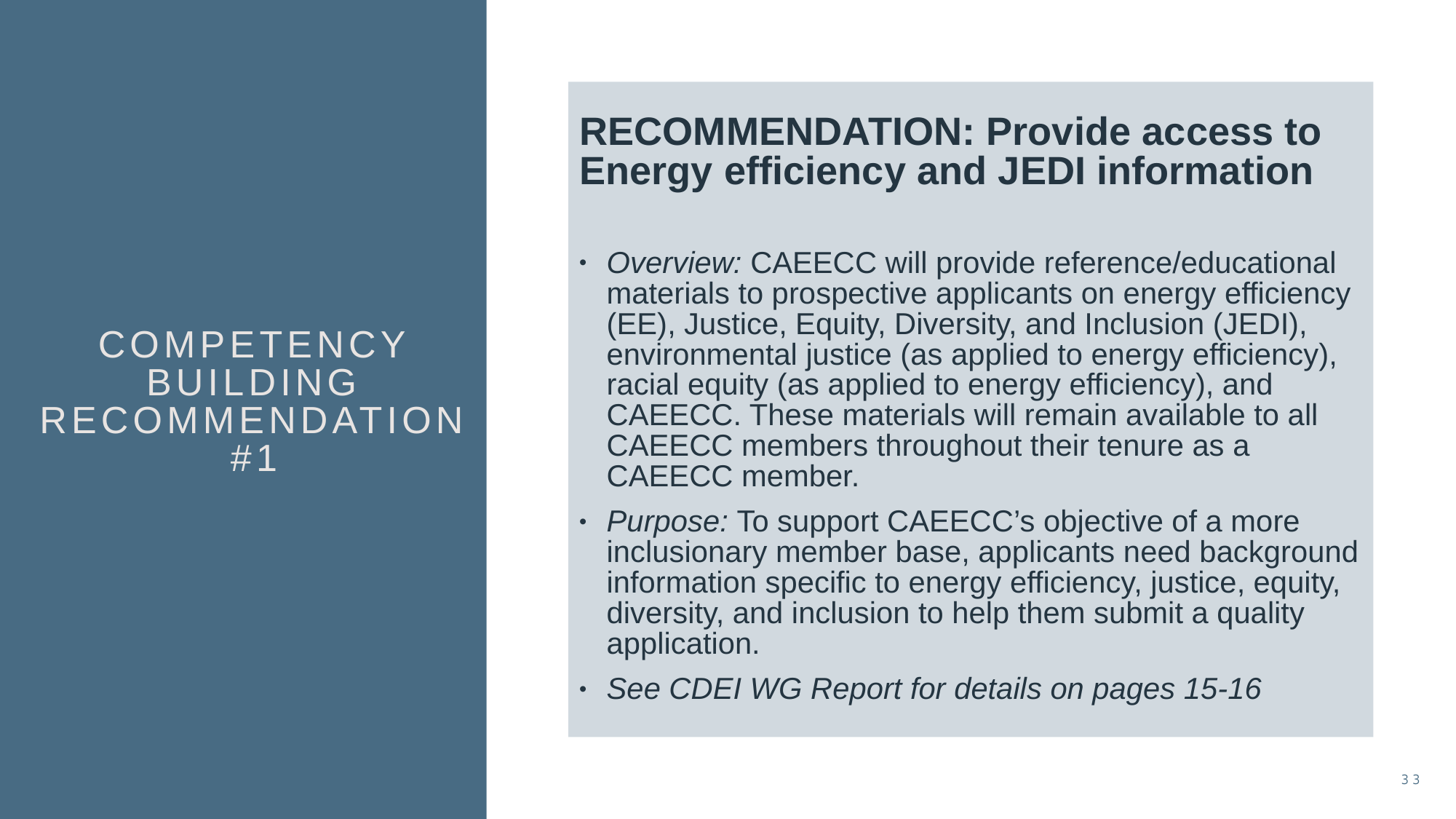

RECOMMENDATION: Provide access to Energy efficiency and JEDI information

Overview: CAEECC will provide reference/educational materials to prospective applicants on energy efficiency (EE), Justice, Equity, Diversity, and Inclusion (JEDI), environmental justice (as applied to energy efficiency), racial equity (as applied to energy efficiency), and CAEECC. These materials will remain available to all CAEECC members throughout their tenure as a CAEECC member.
Purpose: To support CAEECC’s objective of a more inclusionary member base, applicants need background information specific to energy efficiency, justice, equity, diversity, and inclusion to help them submit a quality application.
See CDEI WG Report for details on pages 15-16

# Competency Building Recommendation #1
33